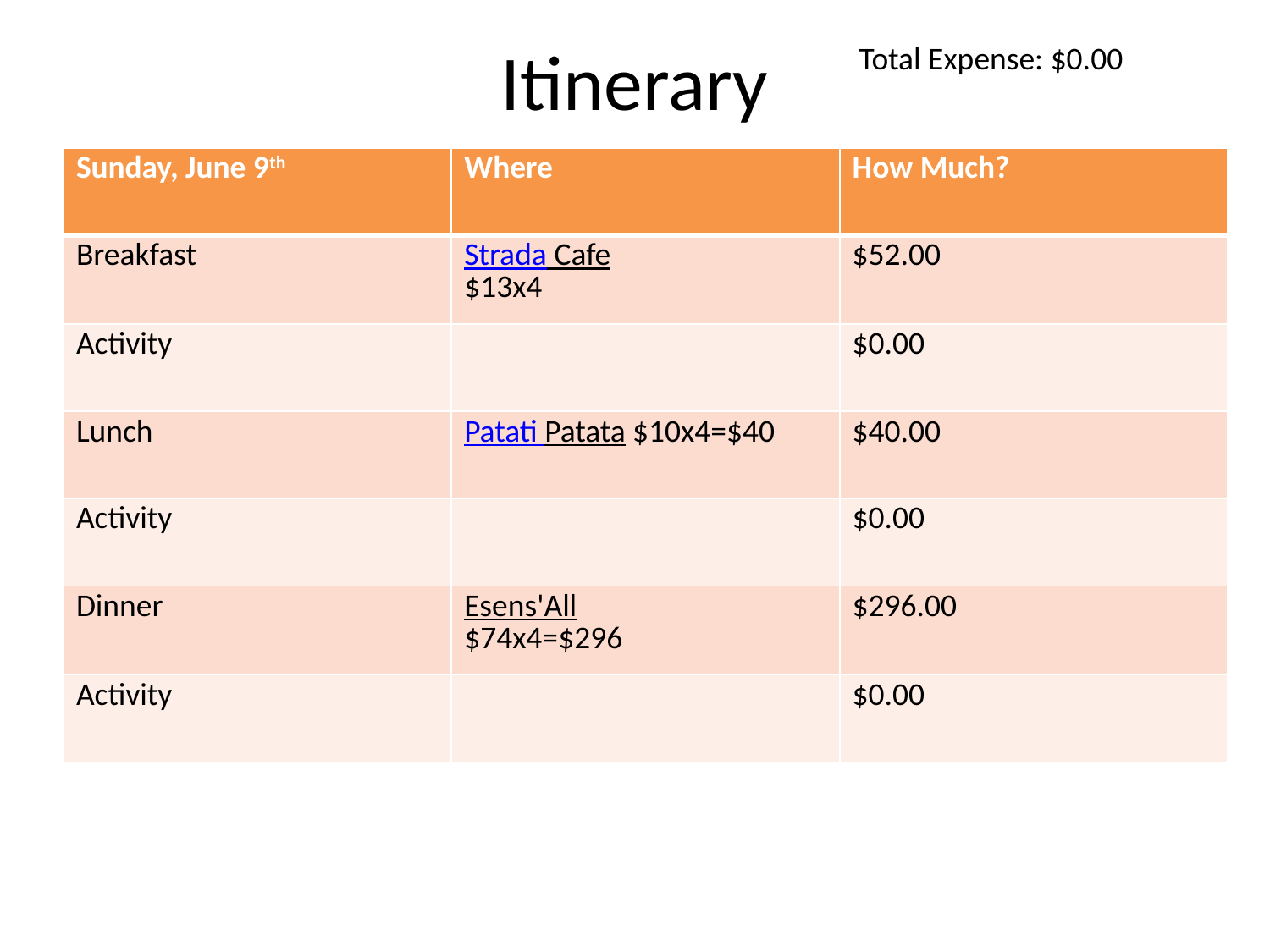

# Itinerary
Total Expense: $0.00
| Sunday, June 9th | Where | How Much? |
| --- | --- | --- |
| Breakfast | Strada Cafe $13x4 | $52.00 |
| Activity |  | $0.00 |
| Lunch | Patati Patata $10x4=$40 | $40.00 |
| Activity |  | $0.00 |
| Dinner | Esens'All $74x4=$296 | $296.00 |
| Activity |  | $0.00 |